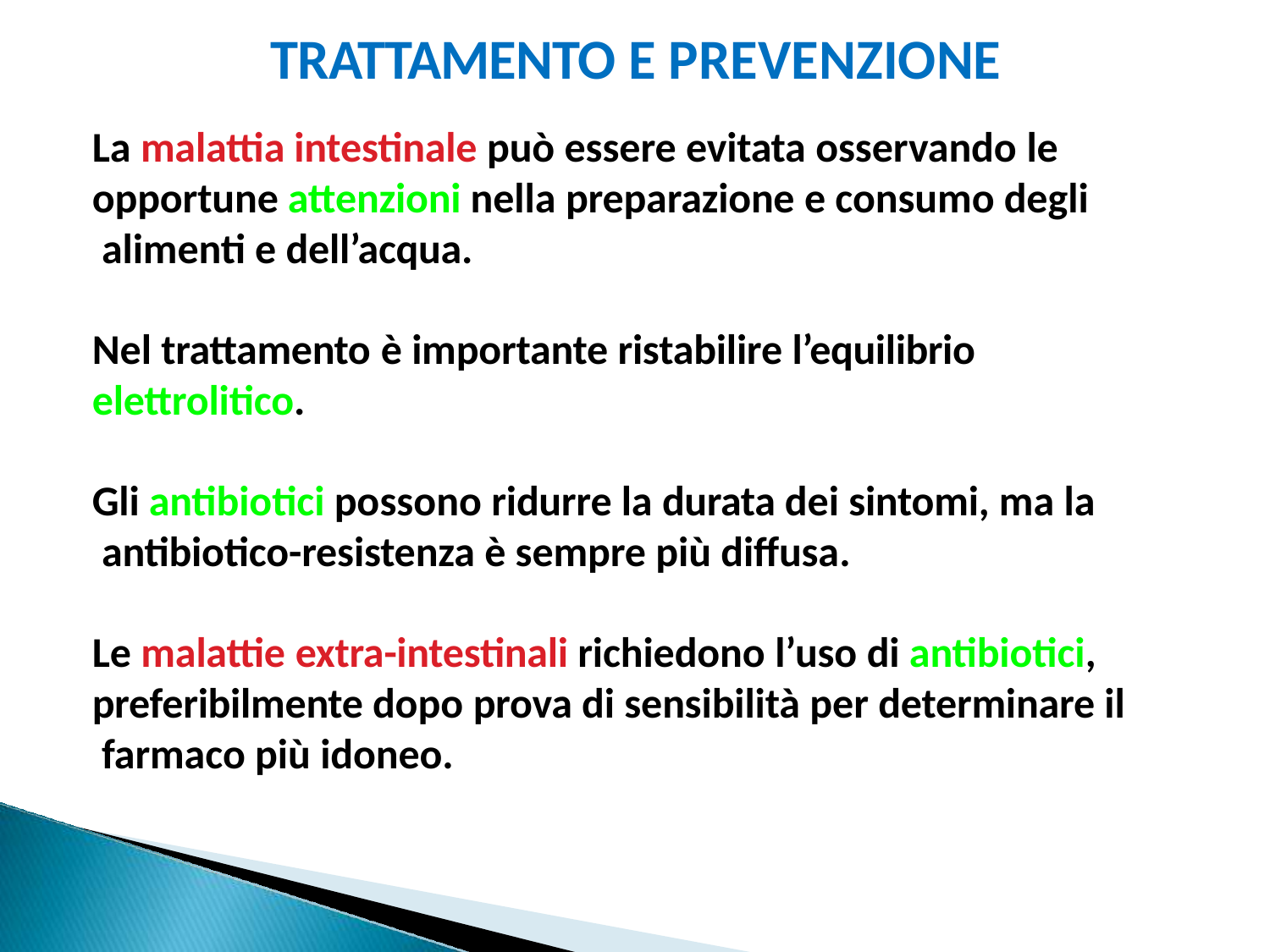

# TRATTAMENTO E PREVENZIONE
La malattia intestinale può essere evitata osservando le  opportune attenzioni nella preparazione e consumo degli  alimenti e dell’acqua.

Nel trattamento è importante ristabilire l’equilibrio  elettrolitico.

Gli antibiotici possono ridurre la durata dei sintomi, ma la  antibiotico-resistenza è sempre più diffusa.

Le malattie extra-intestinali richiedono l’uso di antibiotici,  preferibilmente dopo prova di sensibilità per determinare il  farmaco più idoneo.